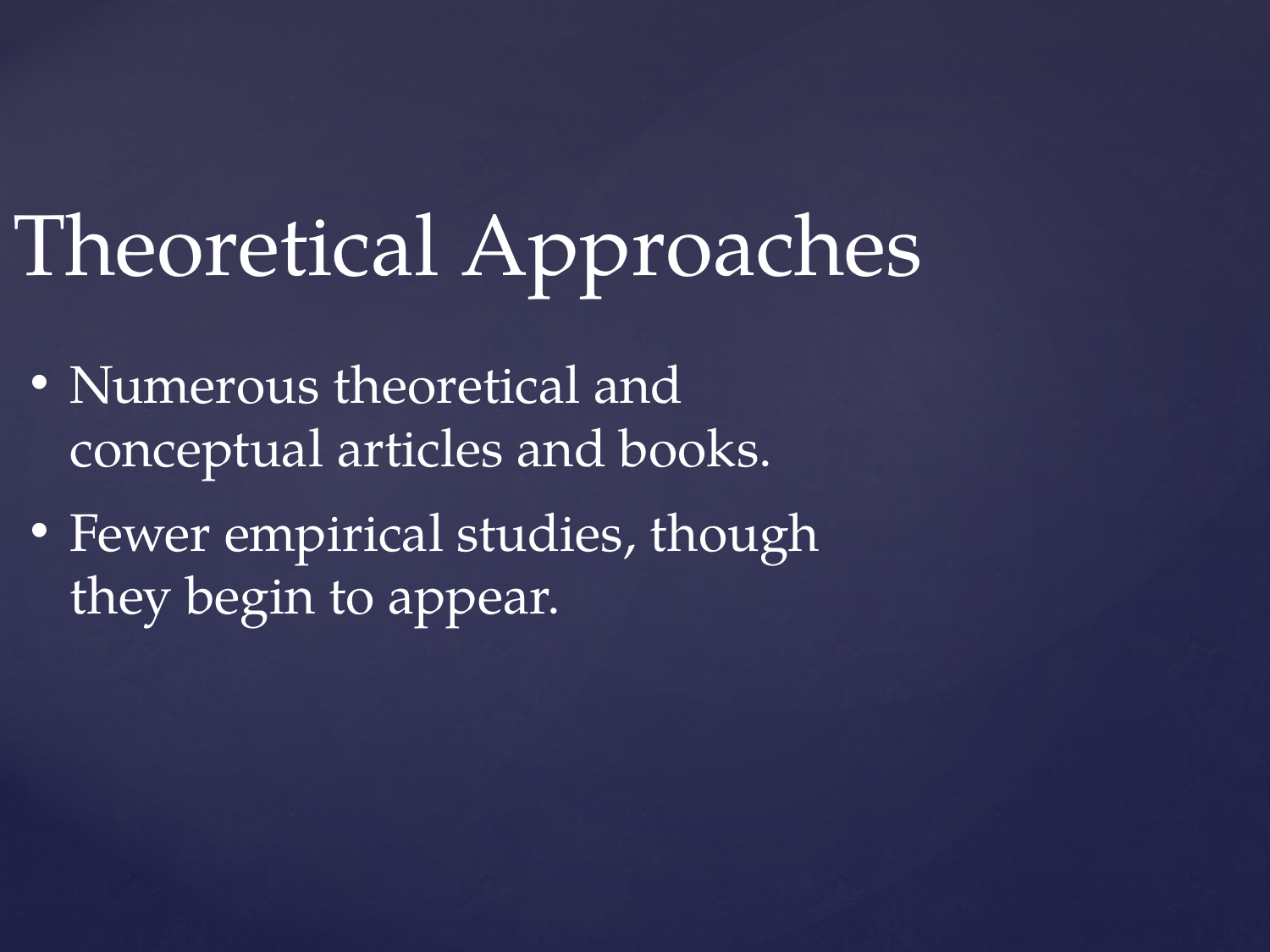

Theoretical Approaches
Numerous theoretical and conceptual articles and books.
Fewer empirical studies, though they begin to appear.